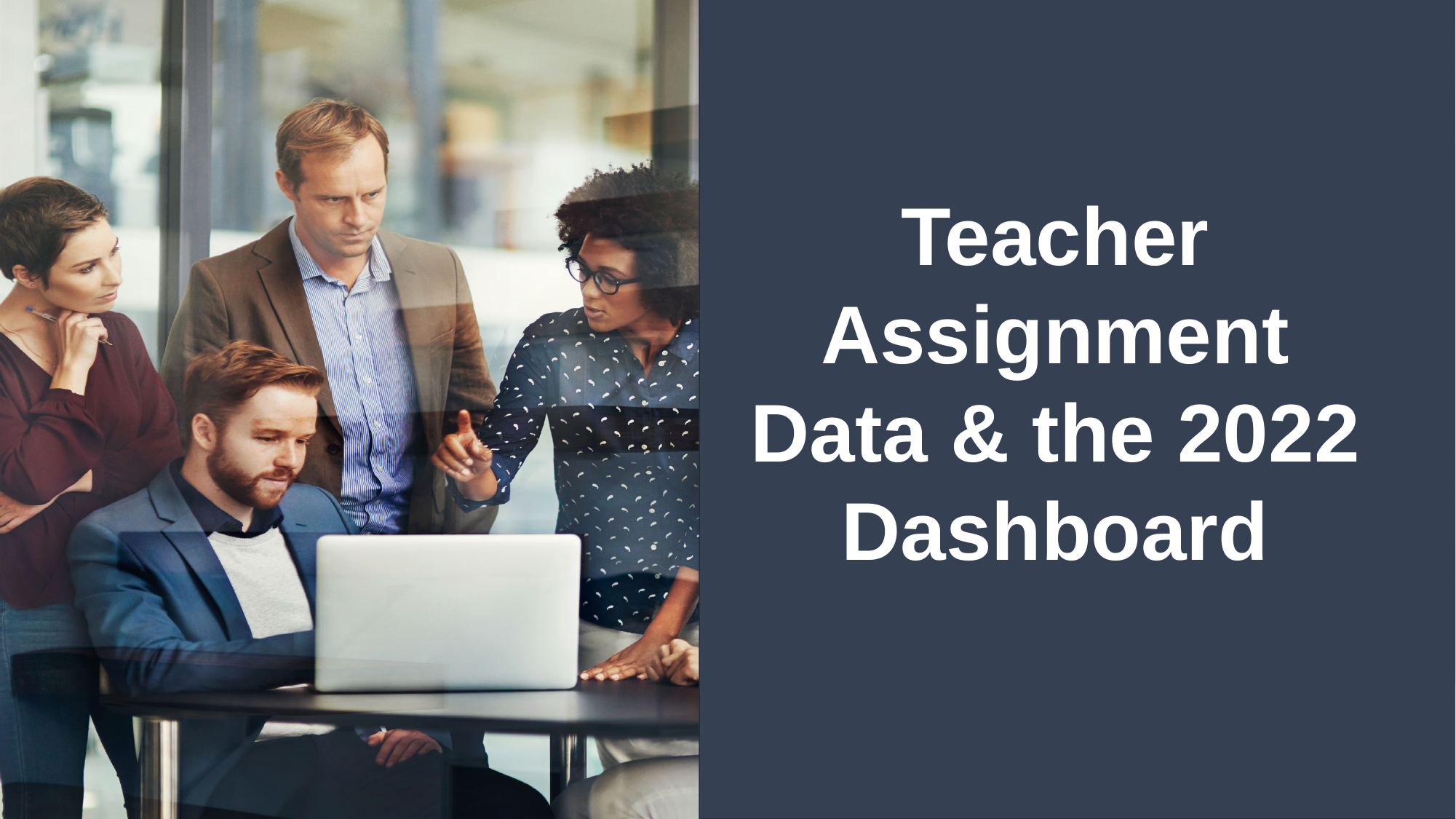

# Teacher Assignment Data & the 2022 Dashboard